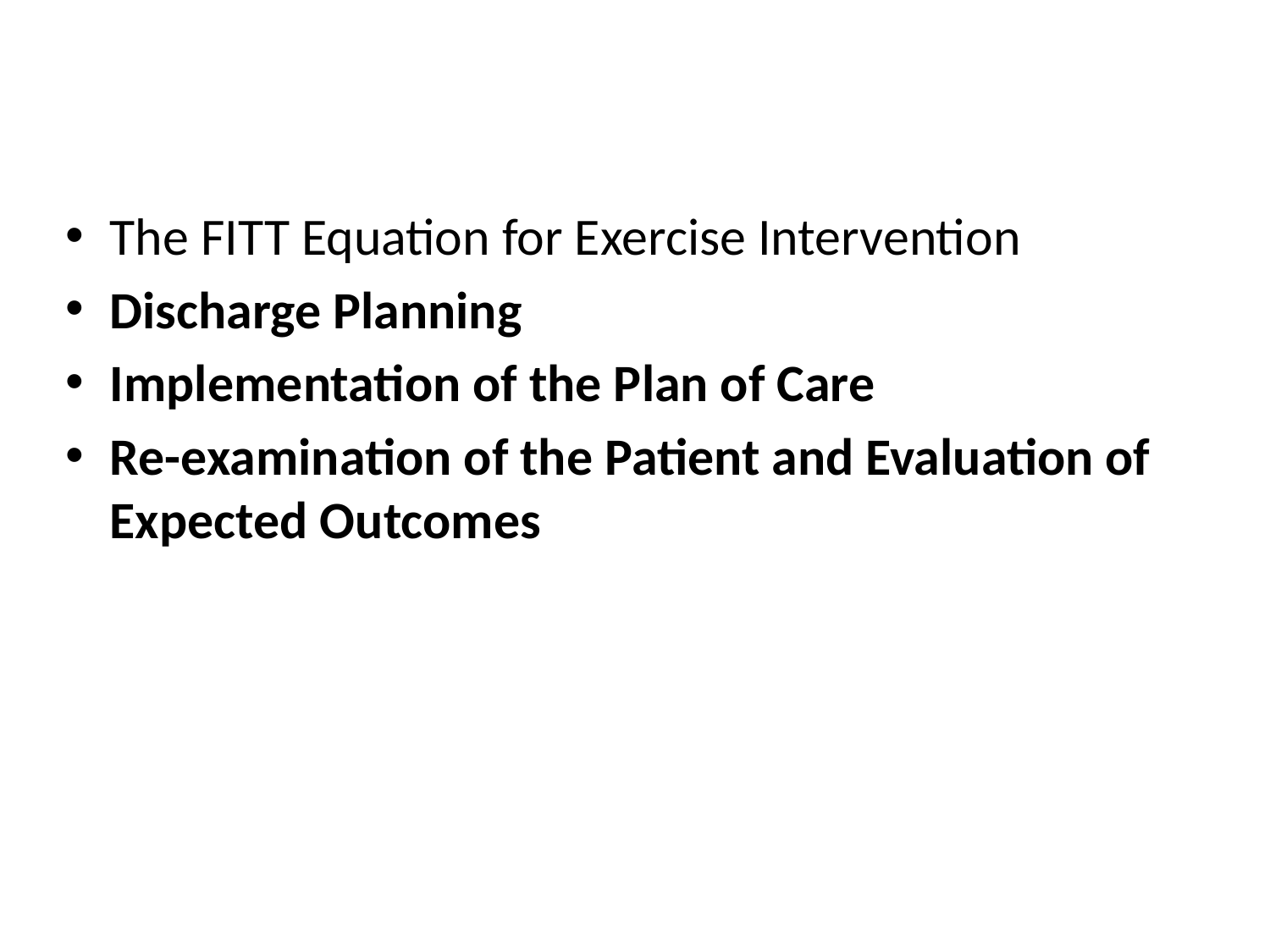

#
The FITT Equation for Exercise Intervention
Discharge Planning
Implementation of the Plan of Care
Re-examination of the Patient and Evaluation of Expected Outcomes